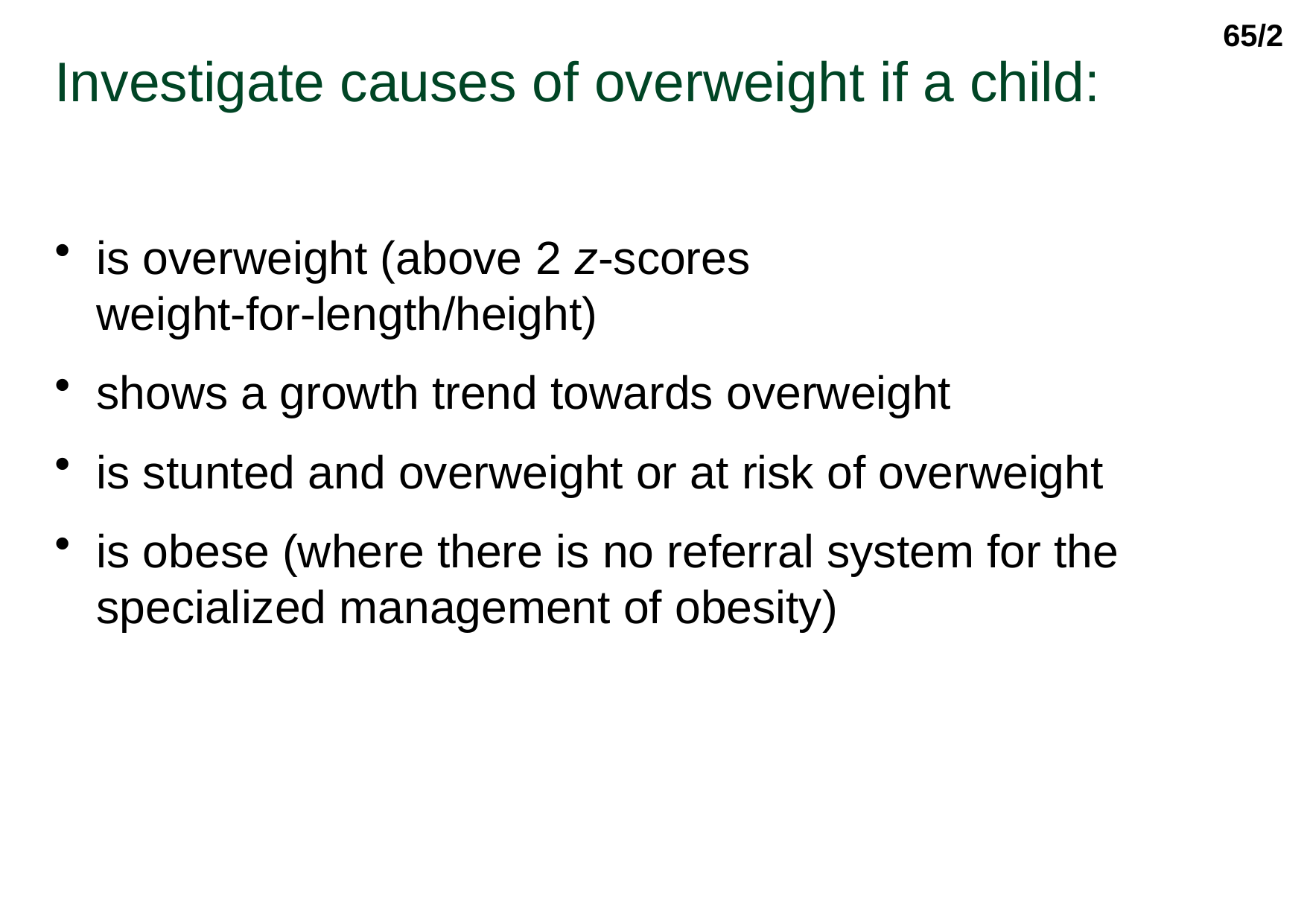

65/2
Investigate causes of overweight if a child:
is overweight (above 2 z-scores weight-for-length/height)
shows a growth trend towards overweight
is stunted and overweight or at risk of overweight
is obese (where there is no referral system for the specialized management of obesity)